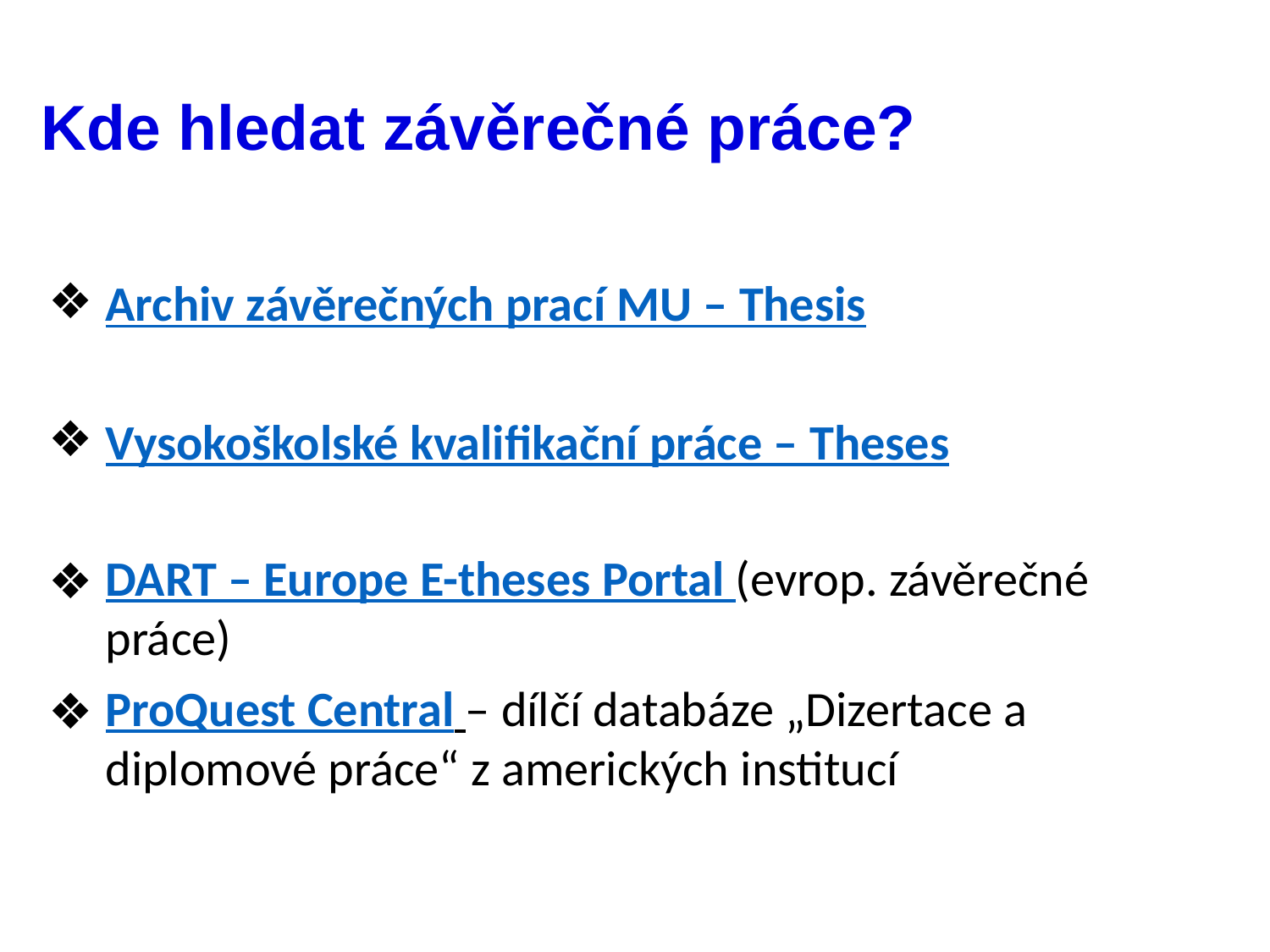

# Kde hledat závěrečné práce?

Archiv závěrečných prací MU – Thesis

Vysokoškolské kvalifikační práce – Theses

DART – Europe E-theses Portal (evrop. závěrečné práce)
ProQuest Central – dílčí databáze „Dizertace a diplomové práce“ z amerických institucí